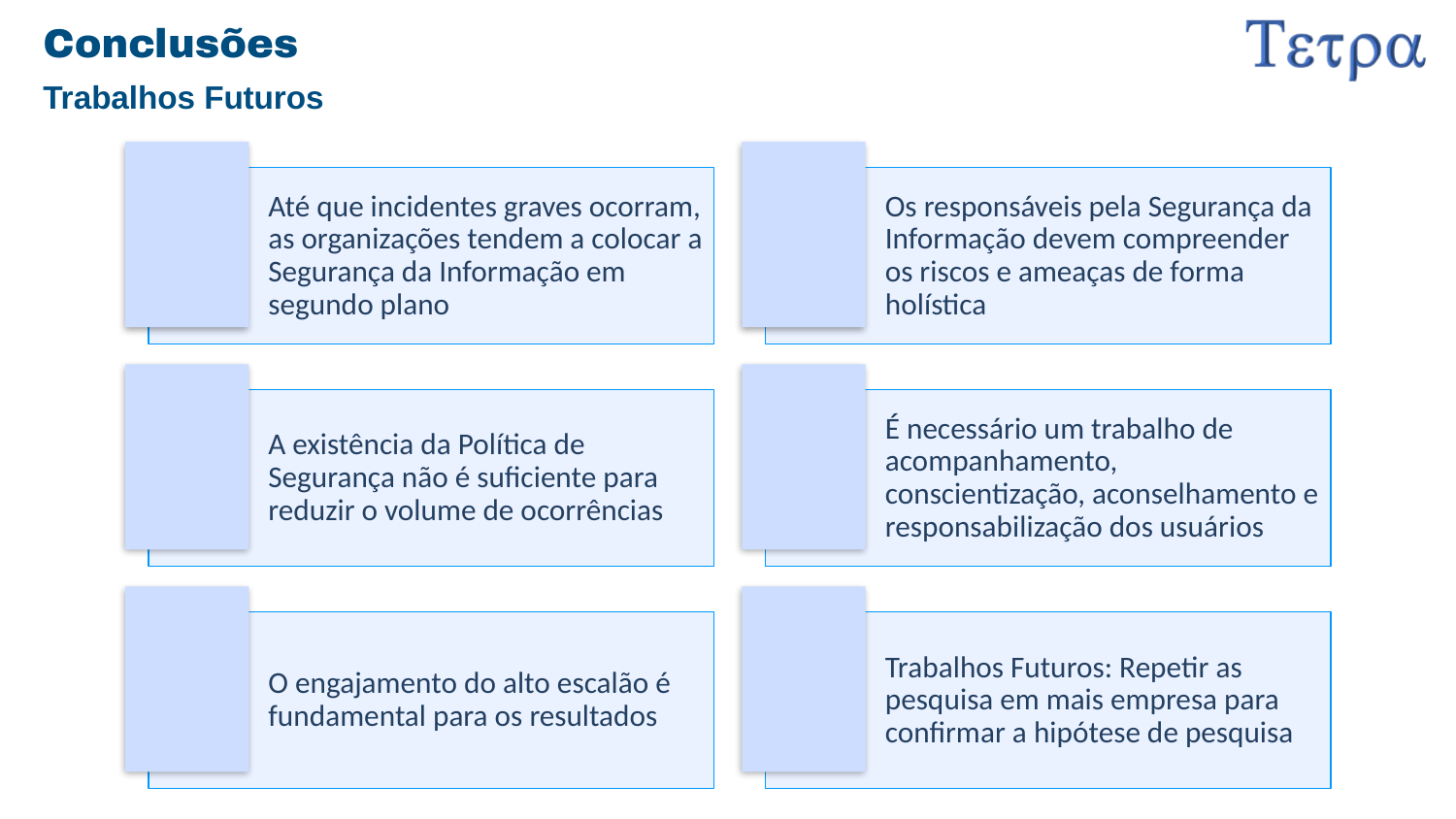

# Conclusões
Trabalhos Futuros
Até que incidentes graves ocorram, as organizações tendem a colocar a Segurança da Informação em segundo plano
Os responsáveis pela Segurança da Informação devem compreender os riscos e ameaças de forma holística
A existência da Política de Segurança não é suficiente para reduzir o volume de ocorrências
É necessário um trabalho de acompanhamento, conscientização, aconselhamento e responsabilização dos usuários
O engajamento do alto escalão é fundamental para os resultados
Trabalhos Futuros: Repetir as pesquisa em mais empresa para confirmar a hipótese de pesquisa